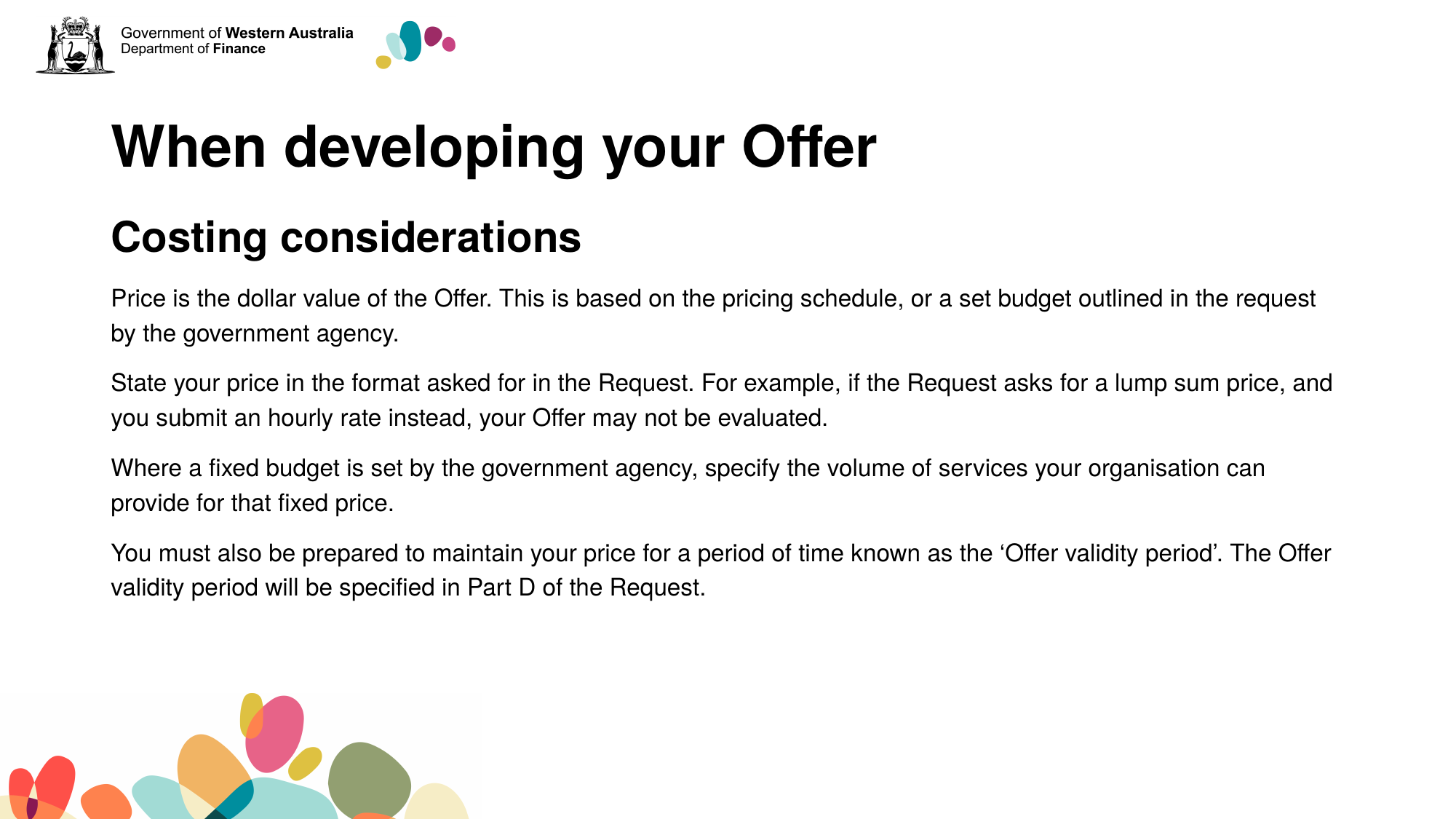

# When developing your Offer
Costing considerations
Price is the dollar value of the Offer. This is based on the pricing schedule, or a set budget outlined in the request by the government agency.
State your price in the format asked for in the Request. For example, if the Request asks for a lump sum price, and you submit an hourly rate instead, your Offer may not be evaluated.
Where a fixed budget is set by the government agency, specify the volume of services your organisation can provide for that fixed price.
You must also be prepared to maintain your price for a period of time known as the ‘Offer validity period’. The Offer validity period will be specified in Part D of the Request.